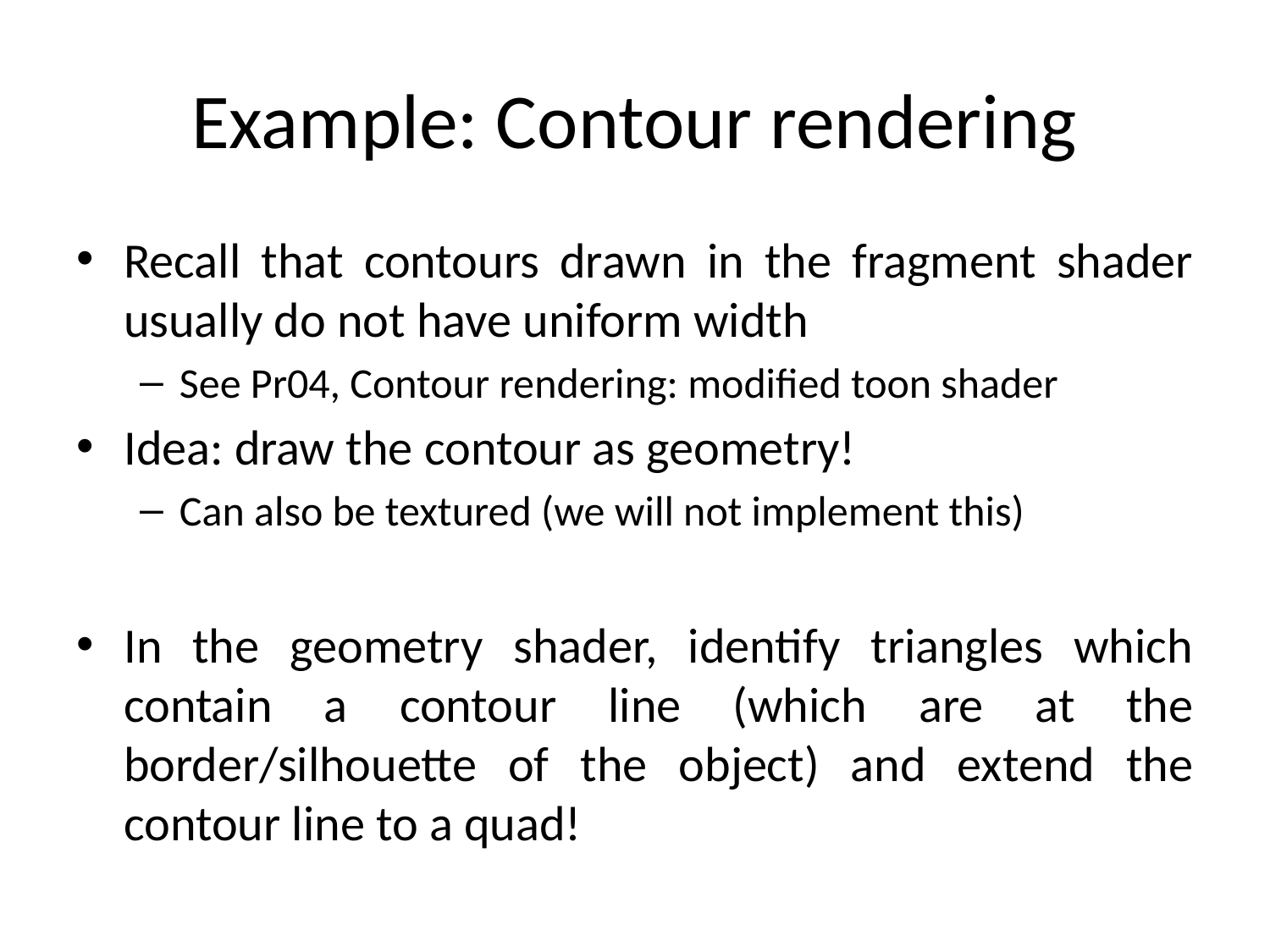

# Example: Contour rendering
Recall that contours drawn in the fragment shader usually do not have uniform width
See Pr04, Contour rendering: modified toon shader
Idea: draw the contour as geometry!
Can also be textured (we will not implement this)

In the geometry shader, identify triangles which contain a contour line (which are at the border/silhouette of the object) and extend the contour line to a quad!